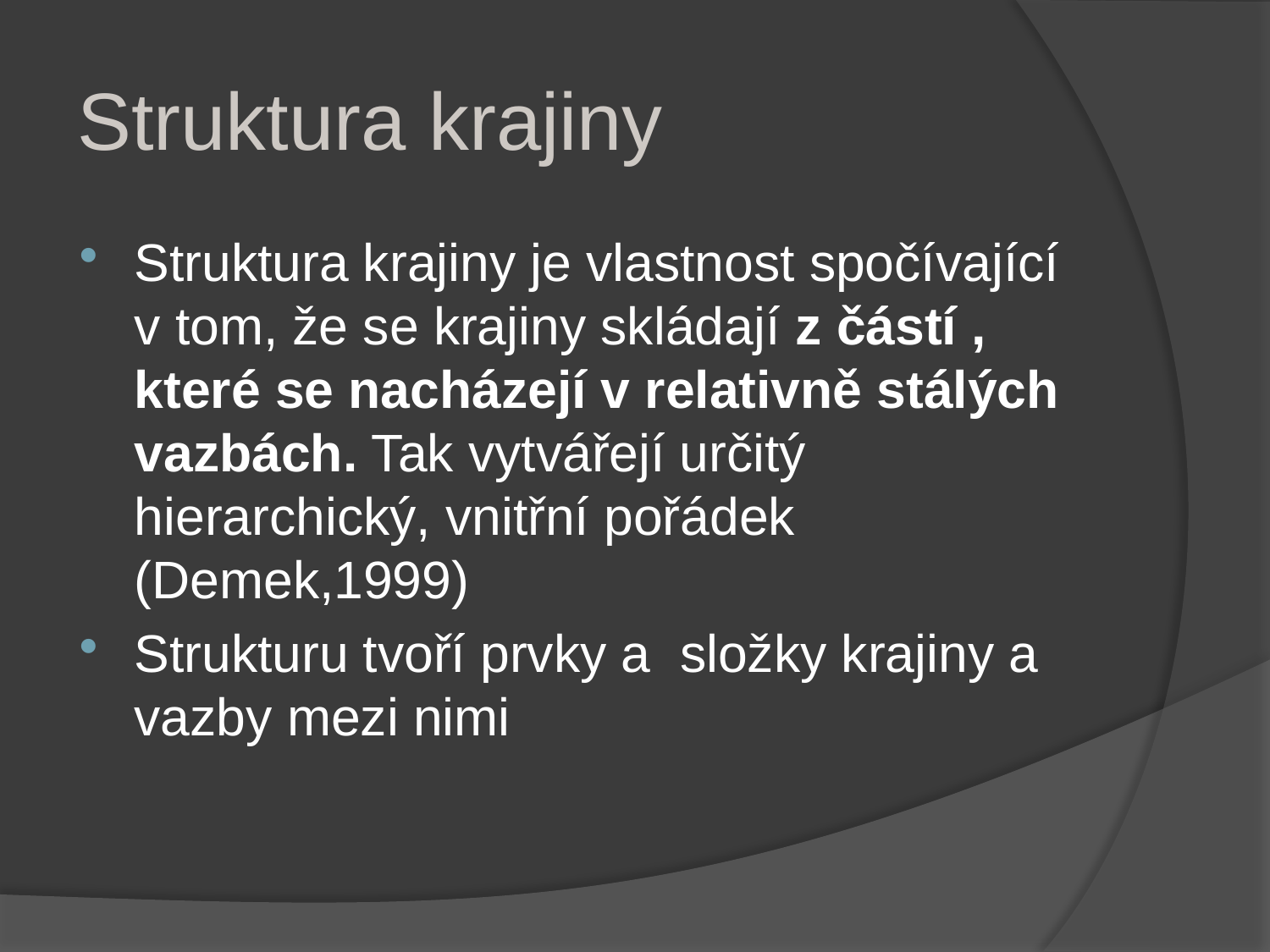

# Struktura krajiny
Struktura krajiny je vlastnost spočívající v tom, že se krajiny skládají z částí , které se nacházejí v relativně stálých vazbách. Tak vytvářejí určitý hierarchický, vnitřní pořádek (Demek,1999)
Strukturu tvoří prvky a  složky krajiny a vazby mezi nimi